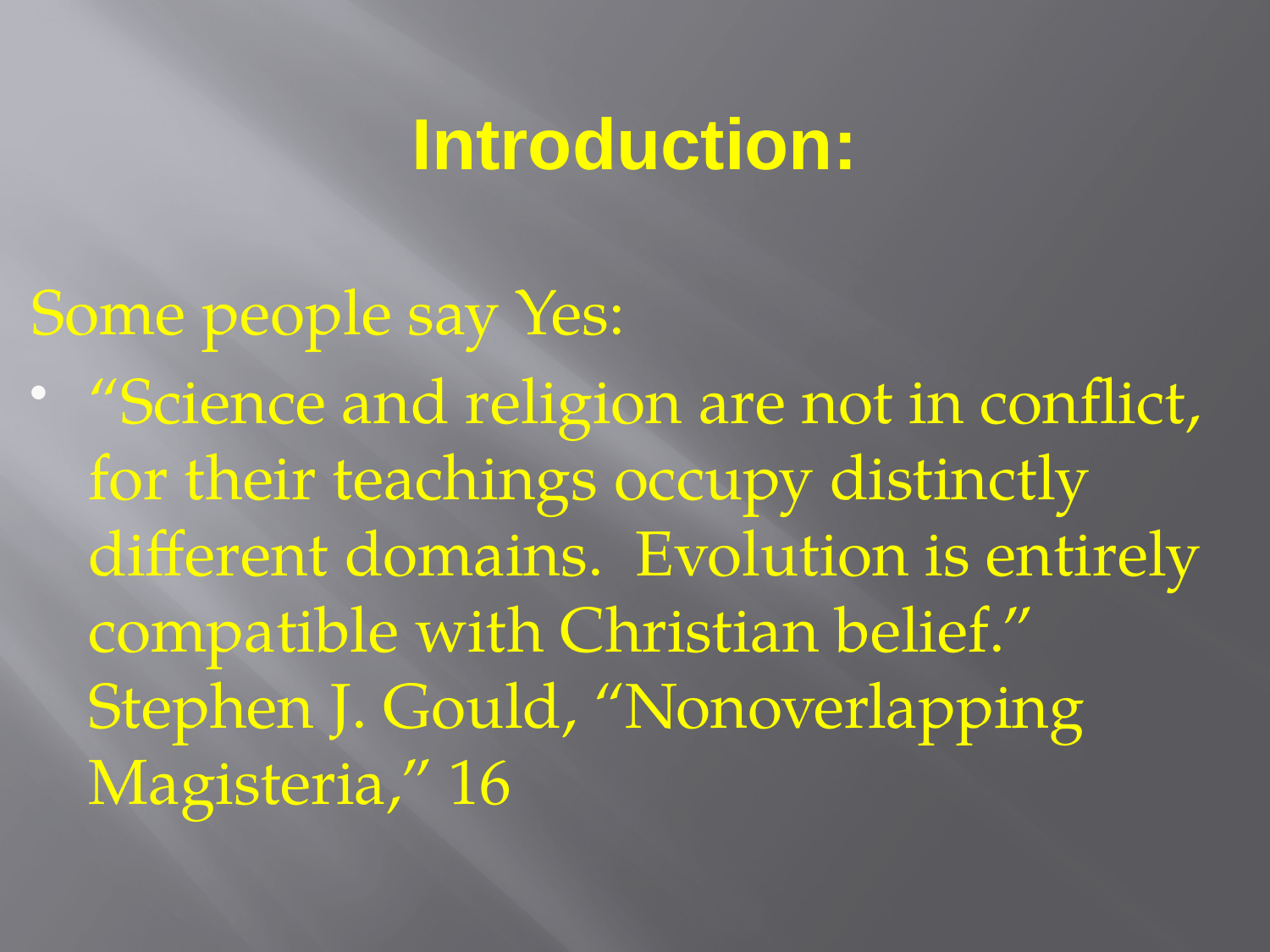

# Introduction:
Some people say Yes:
“Science and religion are not in conflict, for their teachings occupy distinctly different domains.  Evolution is entirely compatible with Christian belief.” Stephen J. Gould, “Nonoverlapping Magisteria,” 16